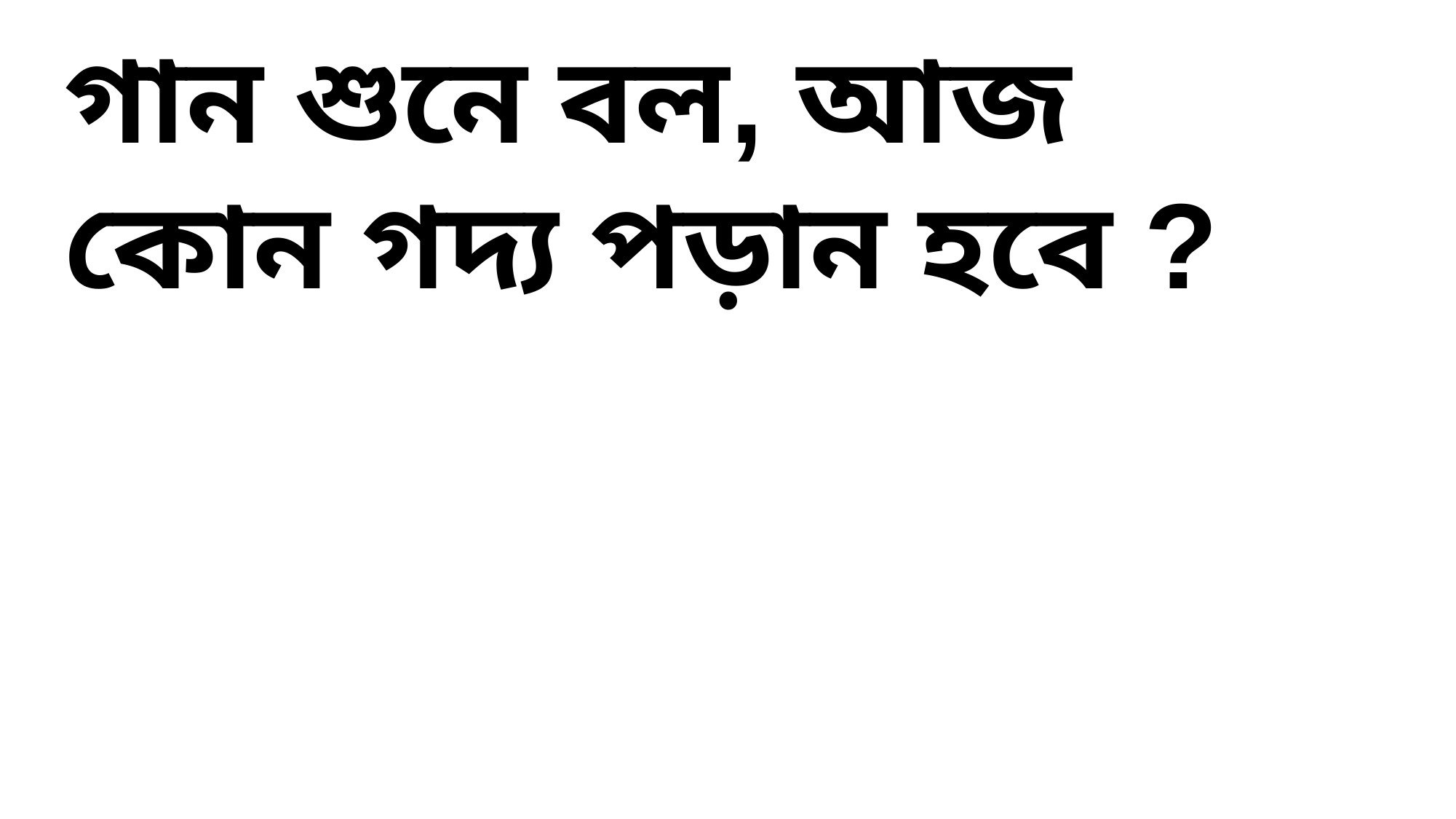

গান শুনে বল, আজ কোন গদ্য পড়ান হবে ?